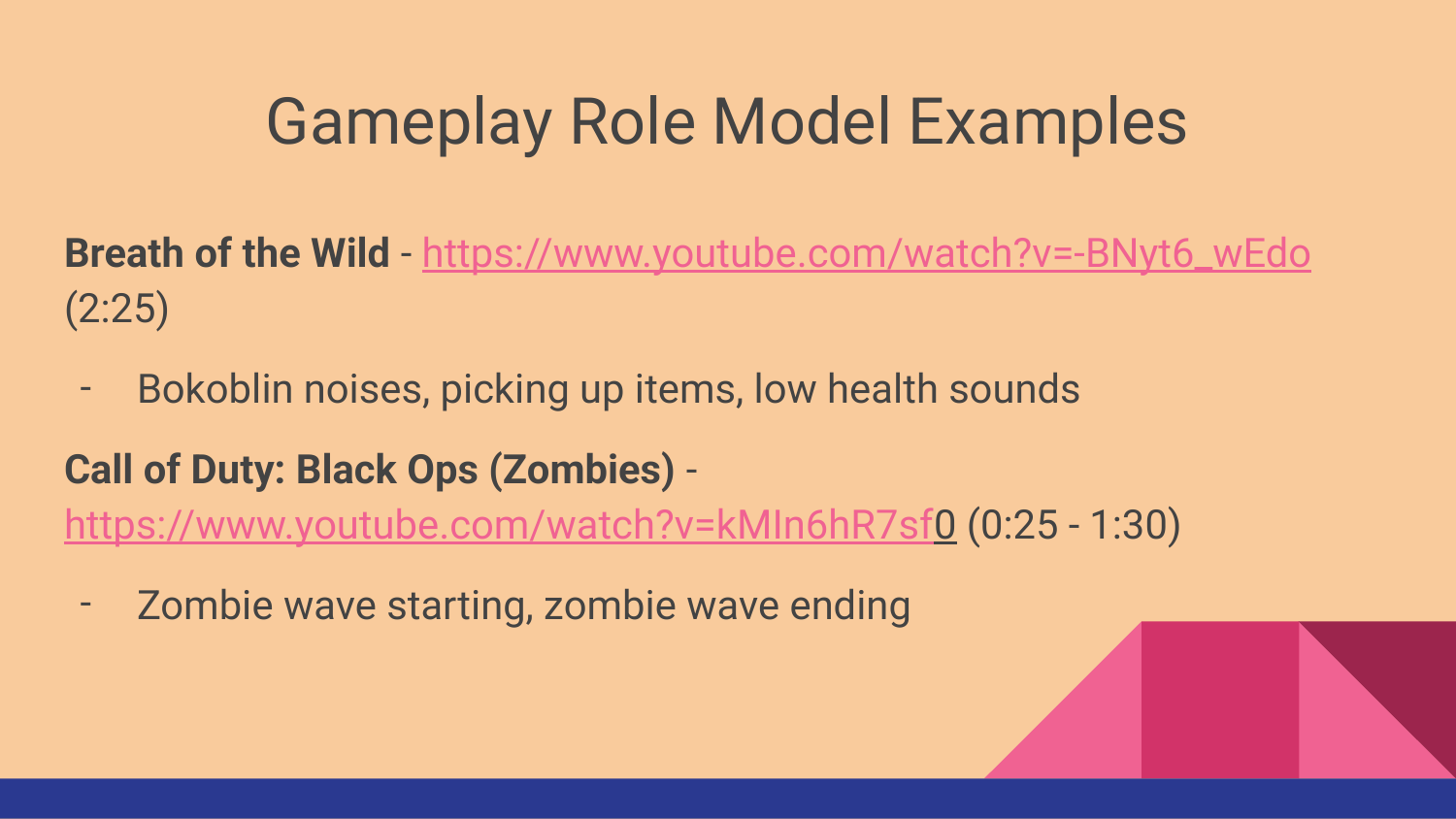

# Gameplay Role Model Examples
Breath of the Wild - https://www.youtube.com/watch?v=-BNyt6_wEdo (2:25)
Bokoblin noises, picking up items, low health sounds
Call of Duty: Black Ops (Zombies) - https://www.youtube.com/watch?v=kMIn6hR7sf0 (0:25 - 1:30)
Zombie wave starting, zombie wave ending